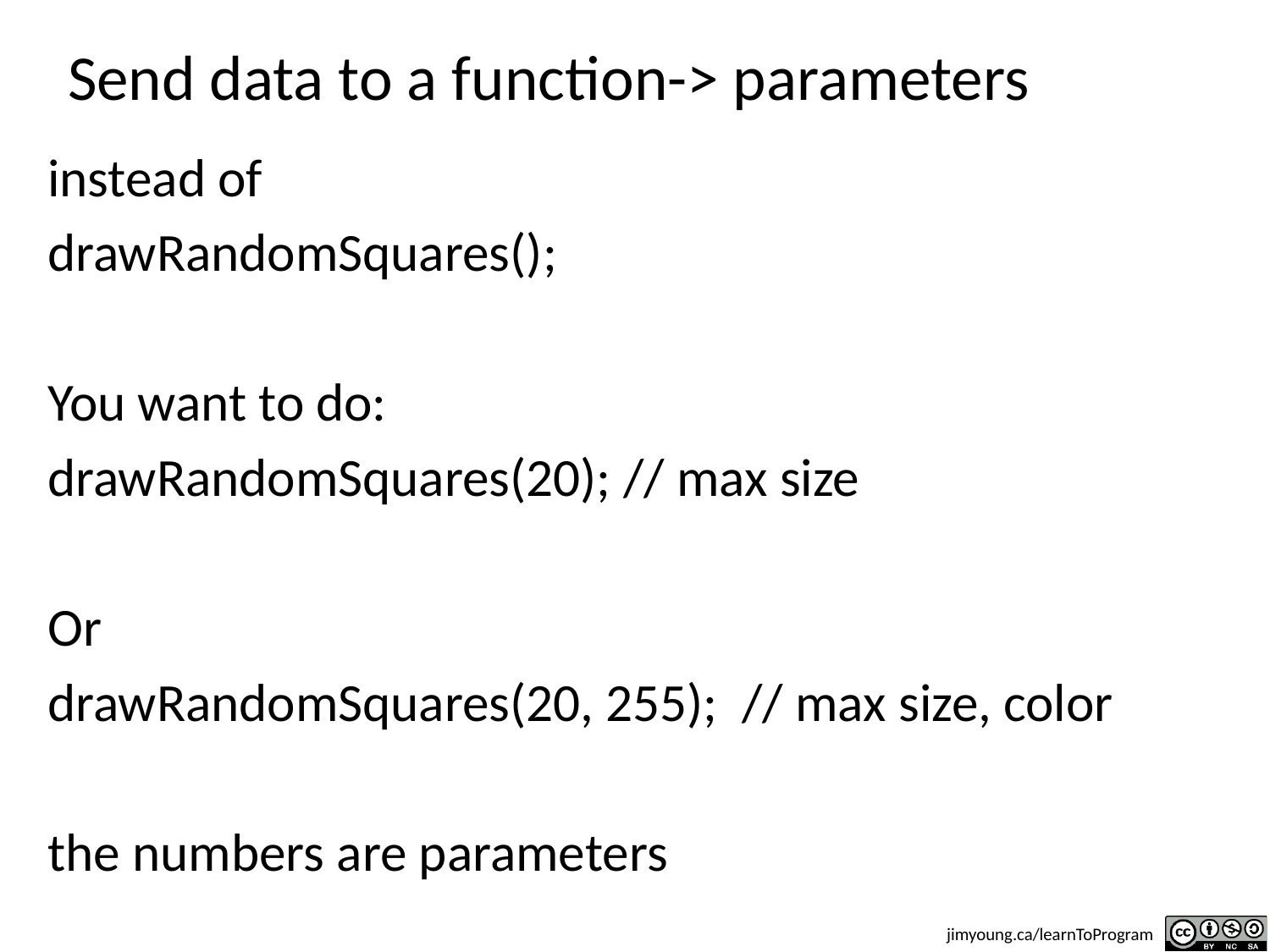

# Send data to a function-> parameters
instead of
drawRandomSquares();

You want to do:
drawRandomSquares(20); // max size

Or
drawRandomSquares(20, 255);  // max size, color

the numbers are parameters